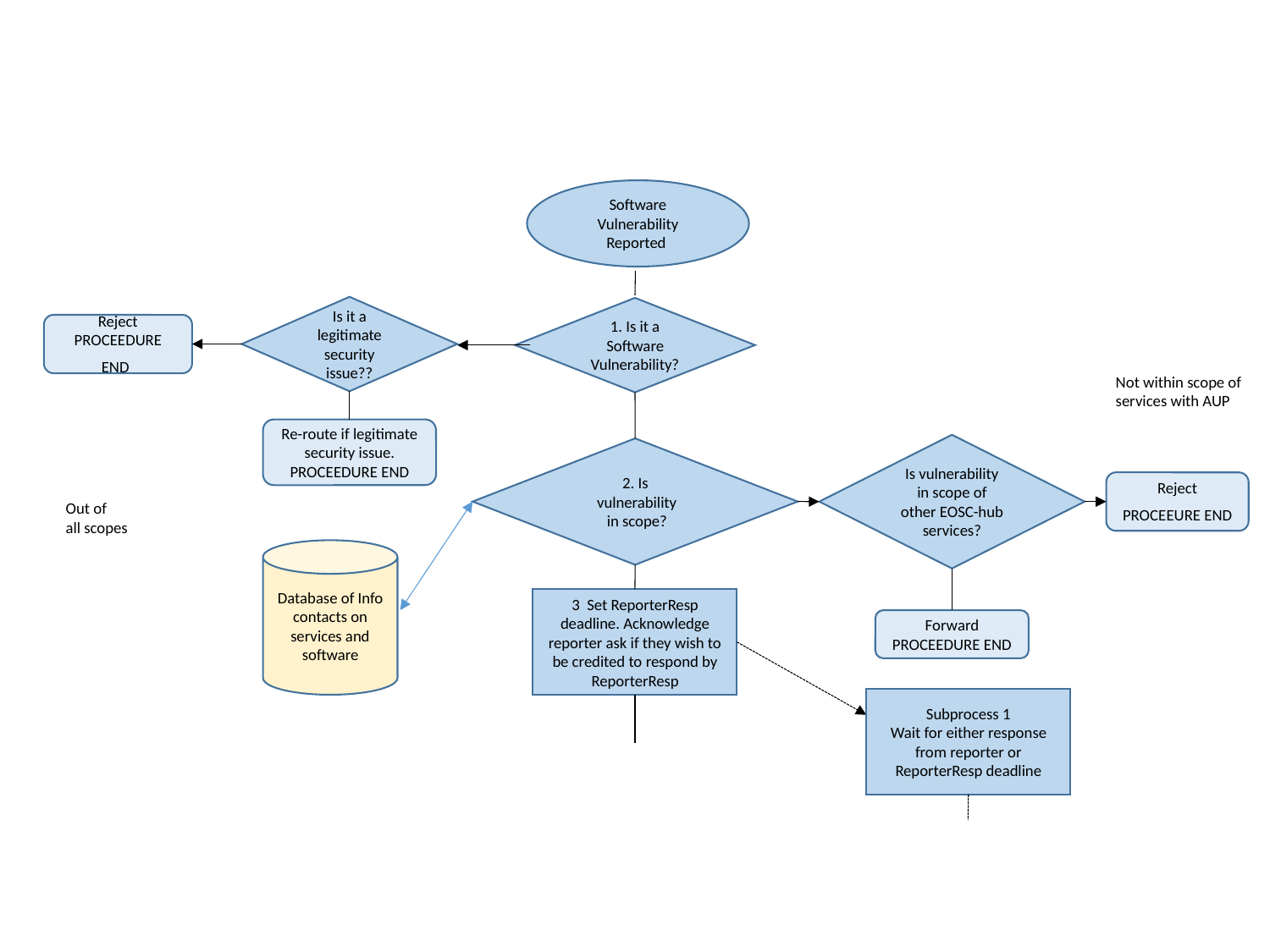

Software Vulnerability Reported
Is it a legitimate security issue??
1. Is it a Software Vulnerability?
Reject
PROCEEDURE END
Not within scope of
services with AUP
Re-route if legitimate security issue.
PROCEEDURE END
Is vulnerability in scope of other EOSC-hub services?
2. Is
 vulnerability
 in scope?
Reject PROCEEURE END
Out of
all scopes
Database of Info contacts on services and software
3  Set ReporterResp deadline. Acknowledge reporter ask if they wish to be credited to respond by ReporterResp
Forward PROCEEDURE END
Subprocess 1
Wait for either response from reporter or ReporterResp deadline